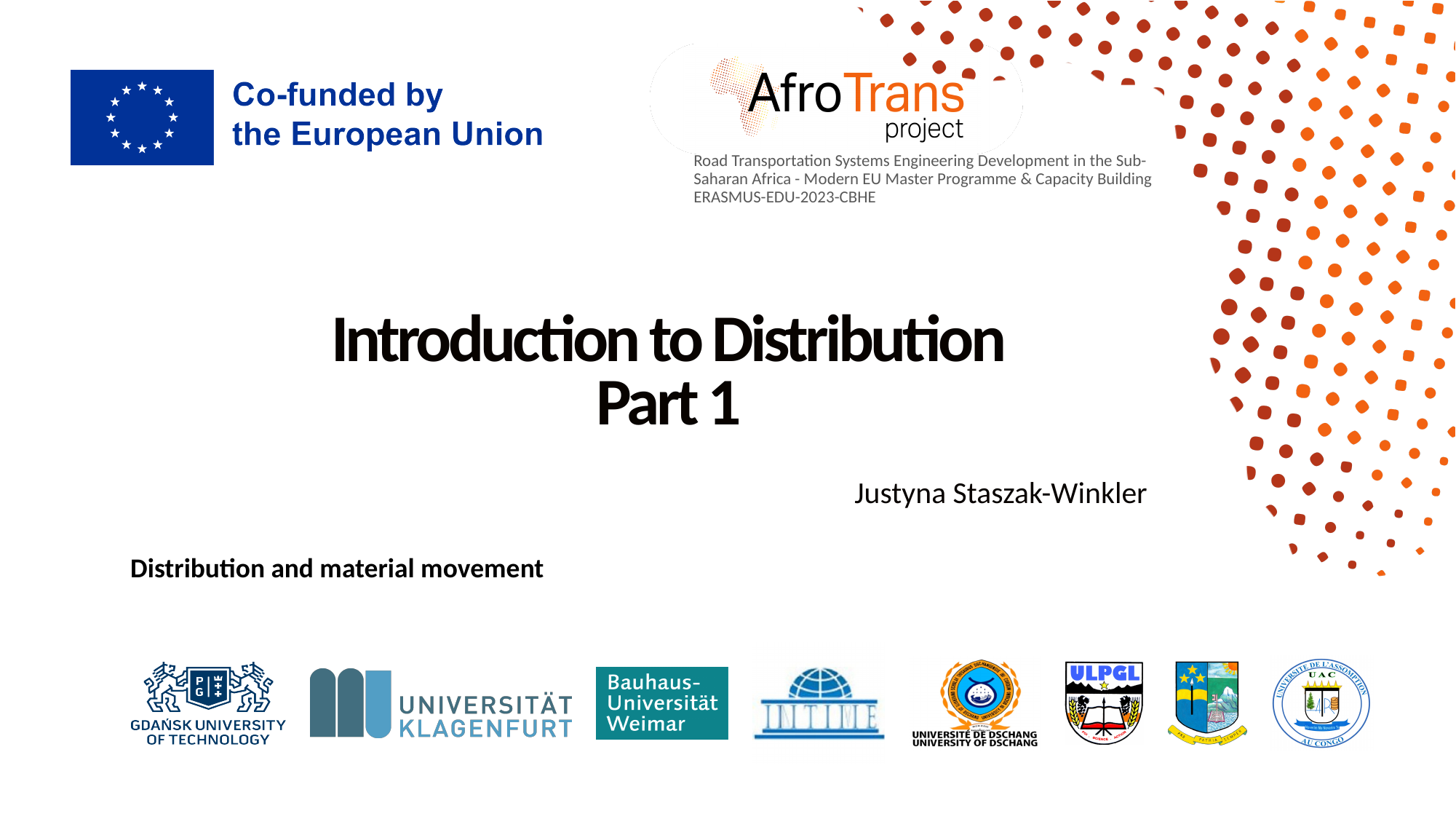

# Introduction to Distribution Part 1
Justyna Staszak-Winkler
Distribution and material movement